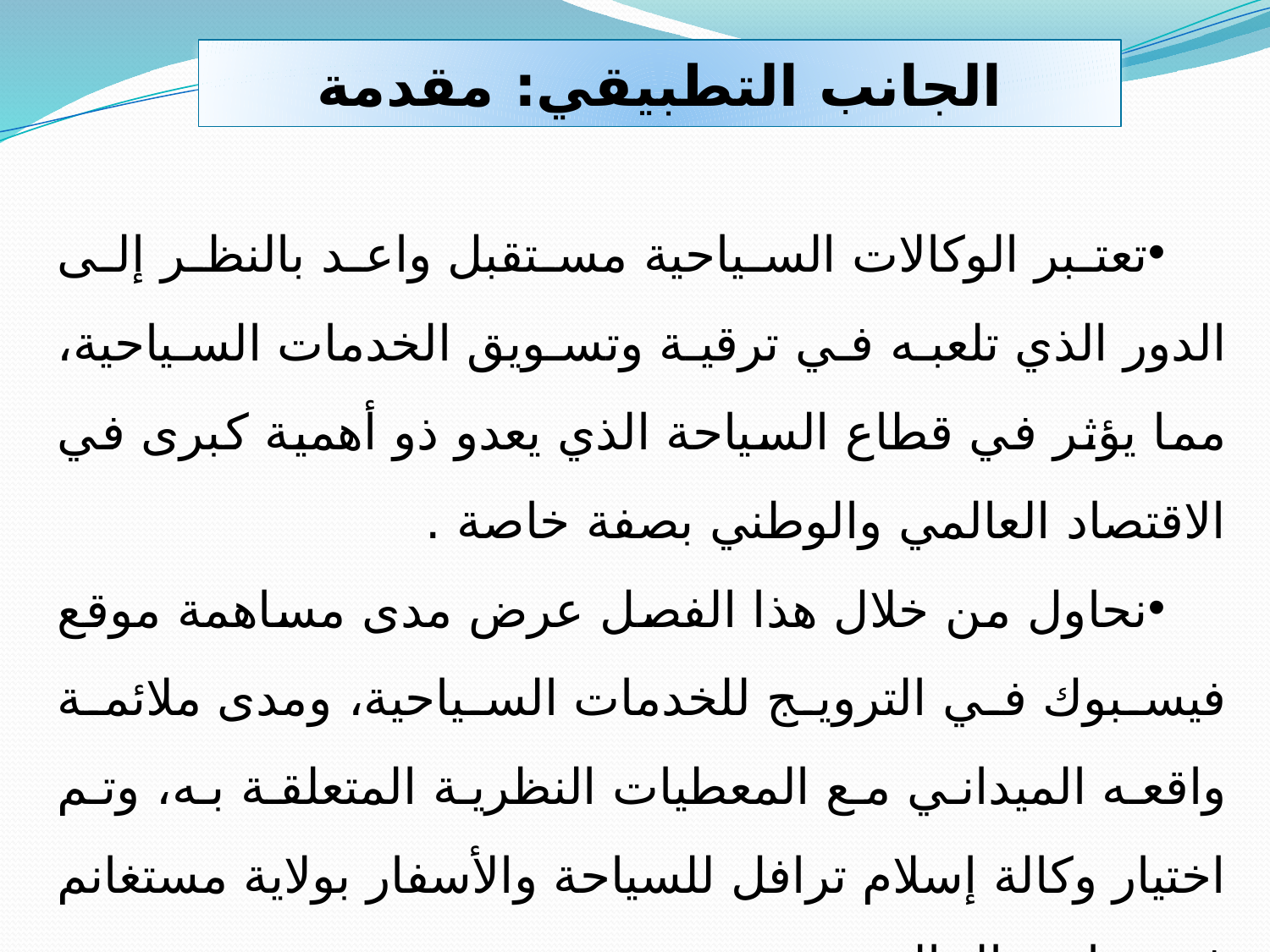

الجانب التطبيقي: مقدمة

تعتبر الوكالات السياحية مستقبل واعد بالنظر إلى الدور الذي تلعبه في ترقية وتسويق الخدمات السياحية، مما يؤثر في قطاع السياحة الذي يعدو ذو أهمية كبرى في الاقتصاد العالمي والوطني بصفة خاصة .
نحاول من خلال هذا الفصل عرض مدى مساهمة موقع فيسبوك في الترويج للخدمات السياحية، ومدى ملائمة واقعه الميداني مع المعطيات النظرية المتعلقة به، وتم اختيار وكالة إسلام ترافل للسياحة والأسفار بولاية مستغانم في دراسة الحالة.